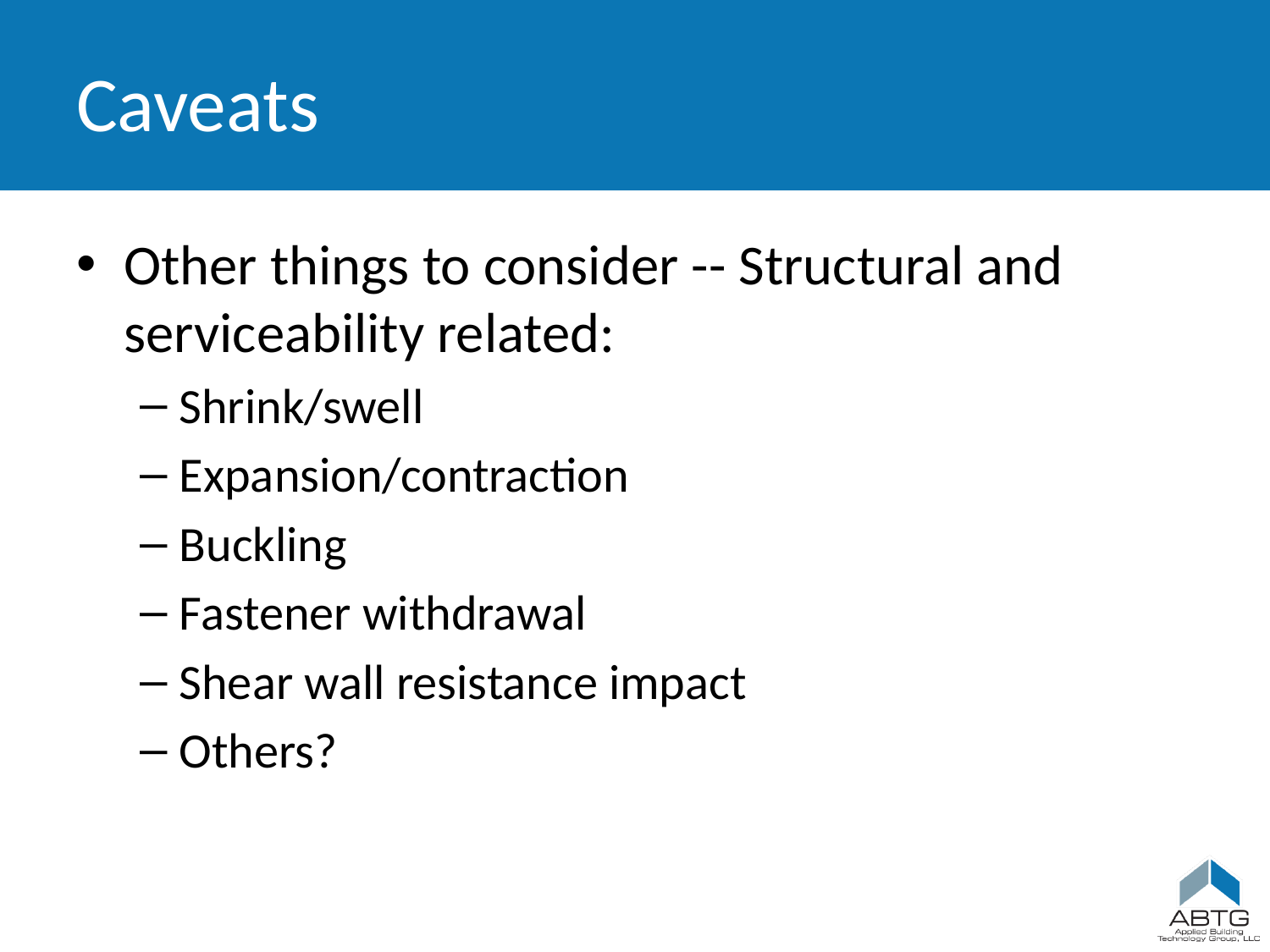

# Caveats
Other things to consider -- Structural and serviceability related:
Shrink/swell
Expansion/contraction
Buckling
Fastener withdrawal
Shear wall resistance impact
Others?